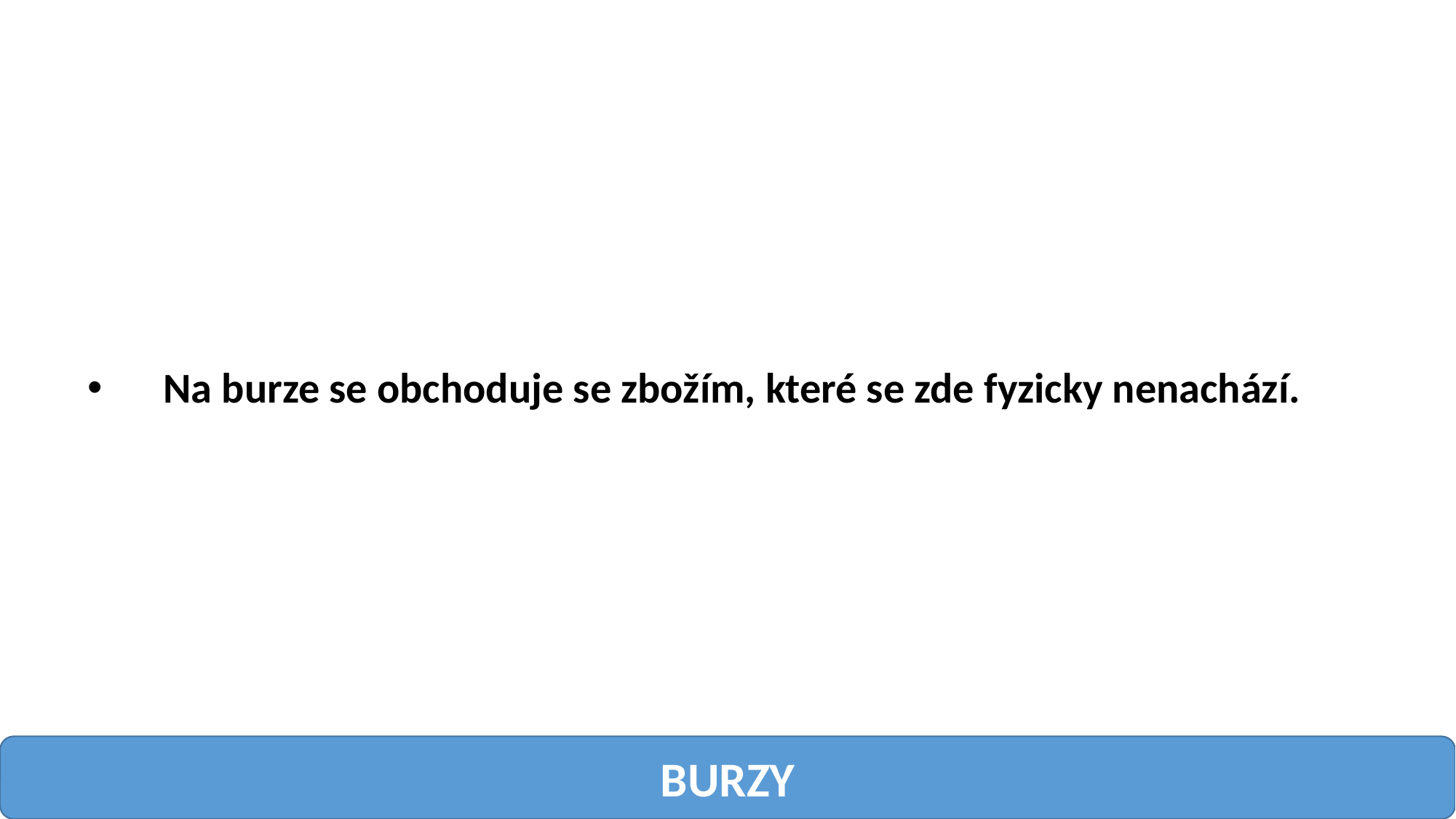

Na burze se obchoduje se zbožím, které se zde fyzicky nenachází.

BURZY